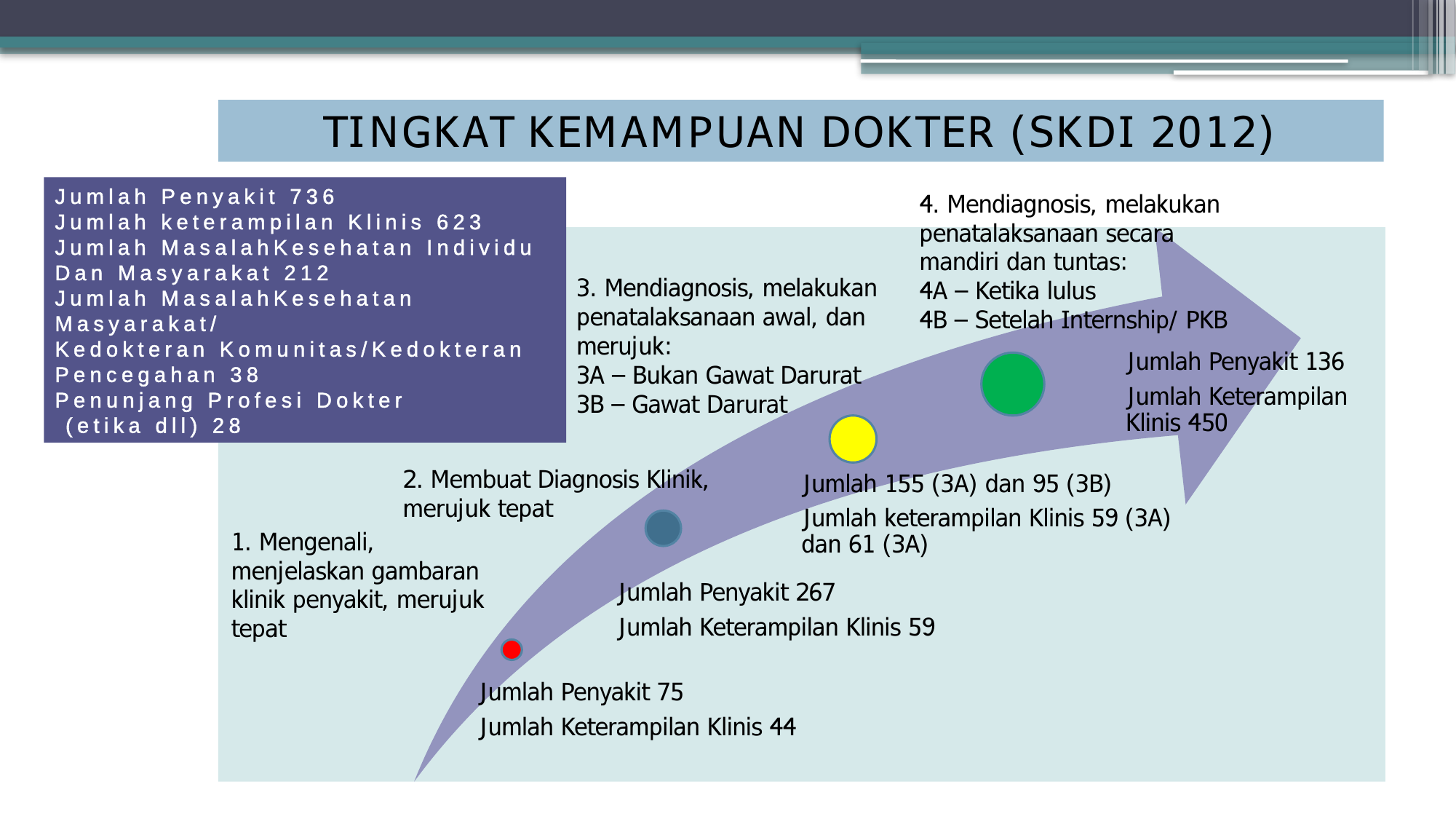

TINGKAT KEMAMPUAN DOKTER (SKDI 2012)
Jumlah Penyakit 736
Jumlah keterampilan Klinis 623
Jumlah MasalahKesehatan Individu
Dan Masyarakat 212
Jumlah MasalahKesehatan Masyarakat/
Kedokteran Komunitas/Kedokteran
Pencegahan 38
Penunjang Profesi Dokter
 (etika dll) 28
4. Mendiagnosis, melakukan penatalaksanaan secara mandiri dan tuntas:
4A – Ketika lulus
4B – Setelah Internship/ PKB
Jumlah Penyakit 75
Jumlah Keterampilan Klinis 44

Jumlah Penyakit 267
Jumlah Keterampilan Klinis 59
Jumlah 155 (3A) dan 95 (3B)
Jumlah keterampilan Klinis 59 (3A) dan 61 (3A)
Jumlah Penyakit 136
Jumlah Keterampilan Klinis 450
3. Mendiagnosis, melakukan penatalaksanaan awal, dan merujuk:
3A – Bukan Gawat Darurat
3B – Gawat Darurat
2. Membuat Diagnosis Klinik, merujuk tepat
1. Mengenali, menjelaskan gambaran klinik penyakit, merujuk tepat